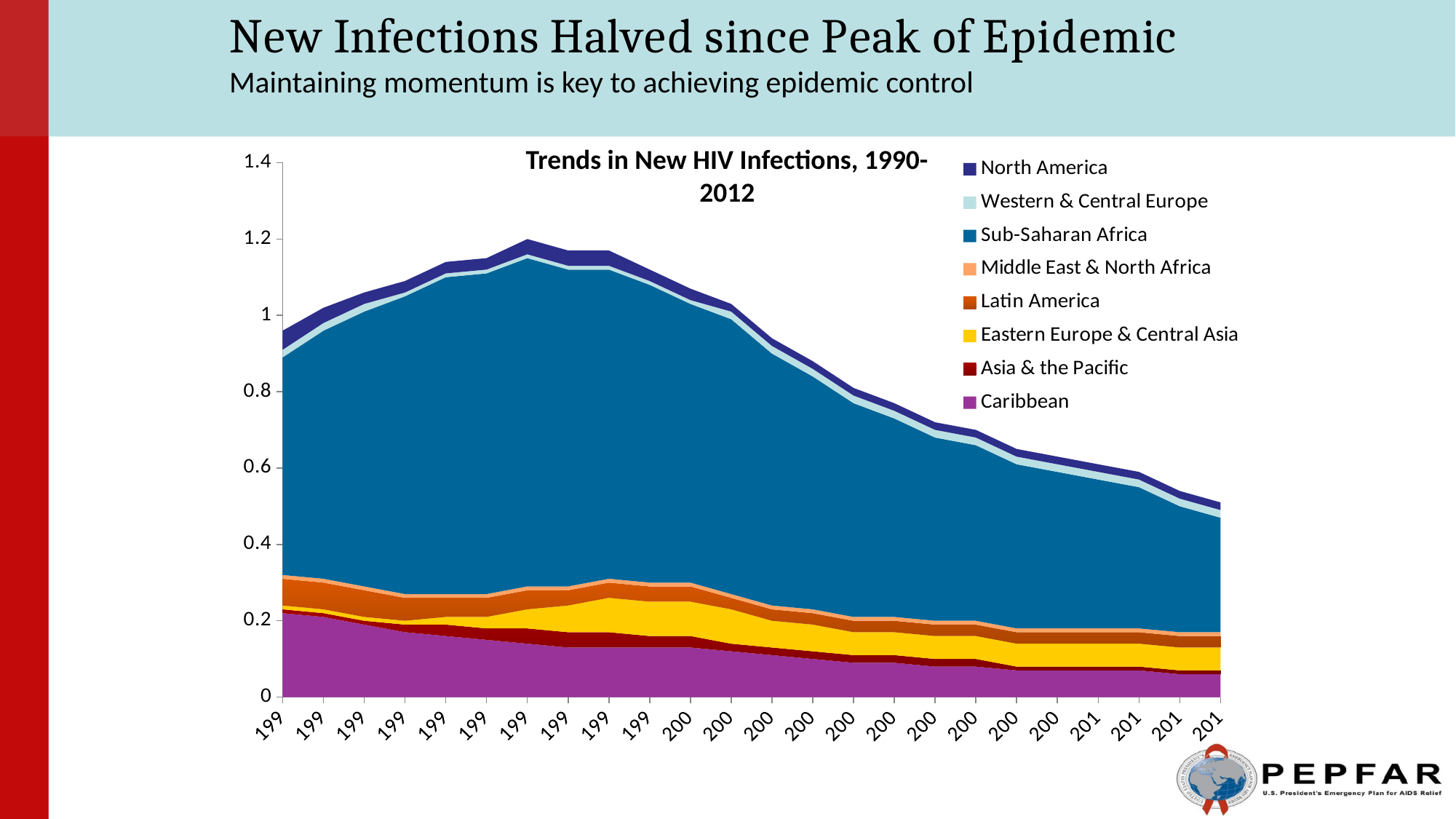

# New Infections Halved since Peak of Epidemic Maintaining momentum is key to achieving epidemic control

### Chart

| Category | Caribbean | Asia & the Pacific | Eastern Europe & Central Asia | Latin America | Middle East & North Africa | Sub-Saharan Africa | Western & Central Europe | North America |
|---|---|---|---|---|---|---|---|---|
| 1990 | 0.22 | 0.01 | 0.01 | 0.07 | 0.01 | 0.57 | 0.02 | 0.05 |
| 1991 | 0.21 | 0.01 | 0.01 | 0.07 | 0.01 | 0.65 | 0.02 | 0.04 |
| 1992 | 0.19 | 0.01 | 0.01 | 0.07 | 0.01 | 0.72 | 0.02 | 0.03 |
| 1993 | 0.17 | 0.02 | 0.01 | 0.06 | 0.01 | 0.78 | 0.01 | 0.03 |
| 1994 | 0.16 | 0.03 | 0.02 | 0.05 | 0.01 | 0.83 | 0.01 | 0.03 |
| 1995 | 0.15 | 0.03 | 0.03 | 0.05 | 0.01 | 0.84 | 0.01 | 0.03 |
| 1996 | 0.14 | 0.04 | 0.05 | 0.05 | 0.01 | 0.86 | 0.01 | 0.04 |
| 1997 | 0.13 | 0.04 | 0.07 | 0.04 | 0.01 | 0.83 | 0.01 | 0.04 |
| 1998 | 0.13 | 0.04 | 0.09 | 0.04 | 0.01 | 0.81 | 0.01 | 0.04 |
| 1999 | 0.13 | 0.03 | 0.09 | 0.04 | 0.01 | 0.78 | 0.01 | 0.03 |
| 2000 | 0.13 | 0.03 | 0.09 | 0.04 | 0.01 | 0.73 | 0.01 | 0.03 |
| 2001 | 0.12 | 0.02 | 0.09 | 0.03 | 0.01 | 0.72 | 0.02 | 0.02 |
| 2002 | 0.11 | 0.02 | 0.07 | 0.03 | 0.01 | 0.66 | 0.02 | 0.02 |
| 2003 | 0.1 | 0.02 | 0.07 | 0.03 | 0.01 | 0.61 | 0.02 | 0.02 |
| 2004 | 0.09 | 0.02 | 0.06 | 0.03 | 0.01 | 0.56 | 0.02 | 0.02 |
| 2005 | 0.09 | 0.02 | 0.06 | 0.03 | 0.01 | 0.52 | 0.02 | 0.02 |
| 2006 | 0.08 | 0.02 | 0.06 | 0.03 | 0.01 | 0.48 | 0.02 | 0.02 |
| 2007 | 0.08 | 0.02 | 0.06 | 0.03 | 0.01 | 0.46 | 0.02 | 0.02 |
| 2008 | 0.07 | 0.01 | 0.06 | 0.03 | 0.01 | 0.43 | 0.02 | 0.02 |
| 2009 | 0.07 | 0.01 | 0.06 | 0.03 | 0.01 | 0.41 | 0.02 | 0.02 |
| 2010 | 0.07 | 0.01 | 0.06 | 0.03 | 0.01 | 0.39 | 0.02 | 0.02 |
| 2011 | 0.07 | 0.01 | 0.06 | 0.03 | 0.01 | 0.37 | 0.02 | 0.02 |
| 2012 | 0.06 | 0.01 | 0.06 | 0.03 | 0.01 | 0.33 | 0.02 | 0.02 |
| 2013 | 0.06 | 0.01 | 0.06 | 0.03 | 0.01 | 0.3 | 0.02 | 0.02 |
Trends in New HIV Infections, 1990-2012